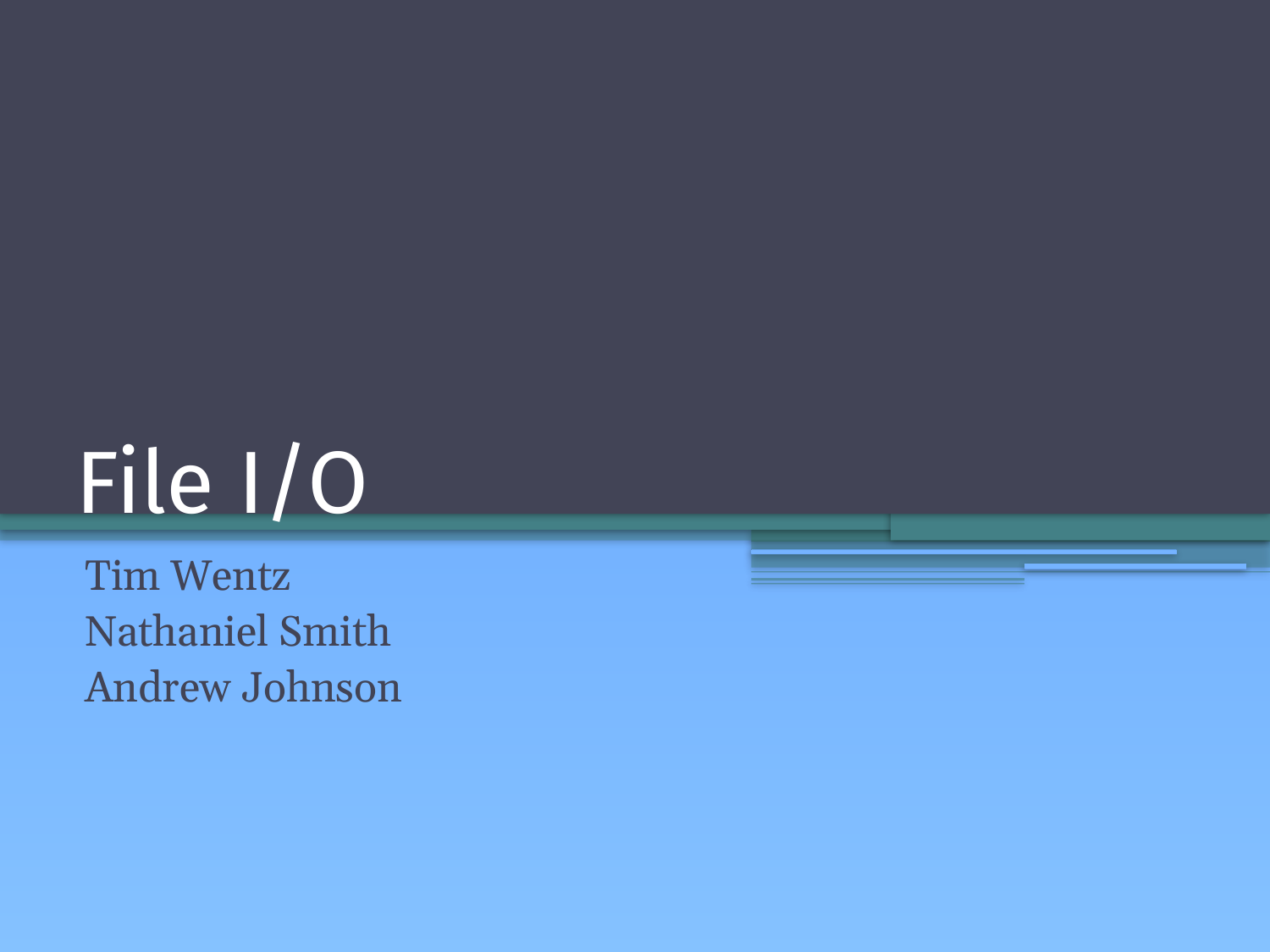

# File I/O
Tim Wentz
Nathaniel Smith
Andrew Johnson